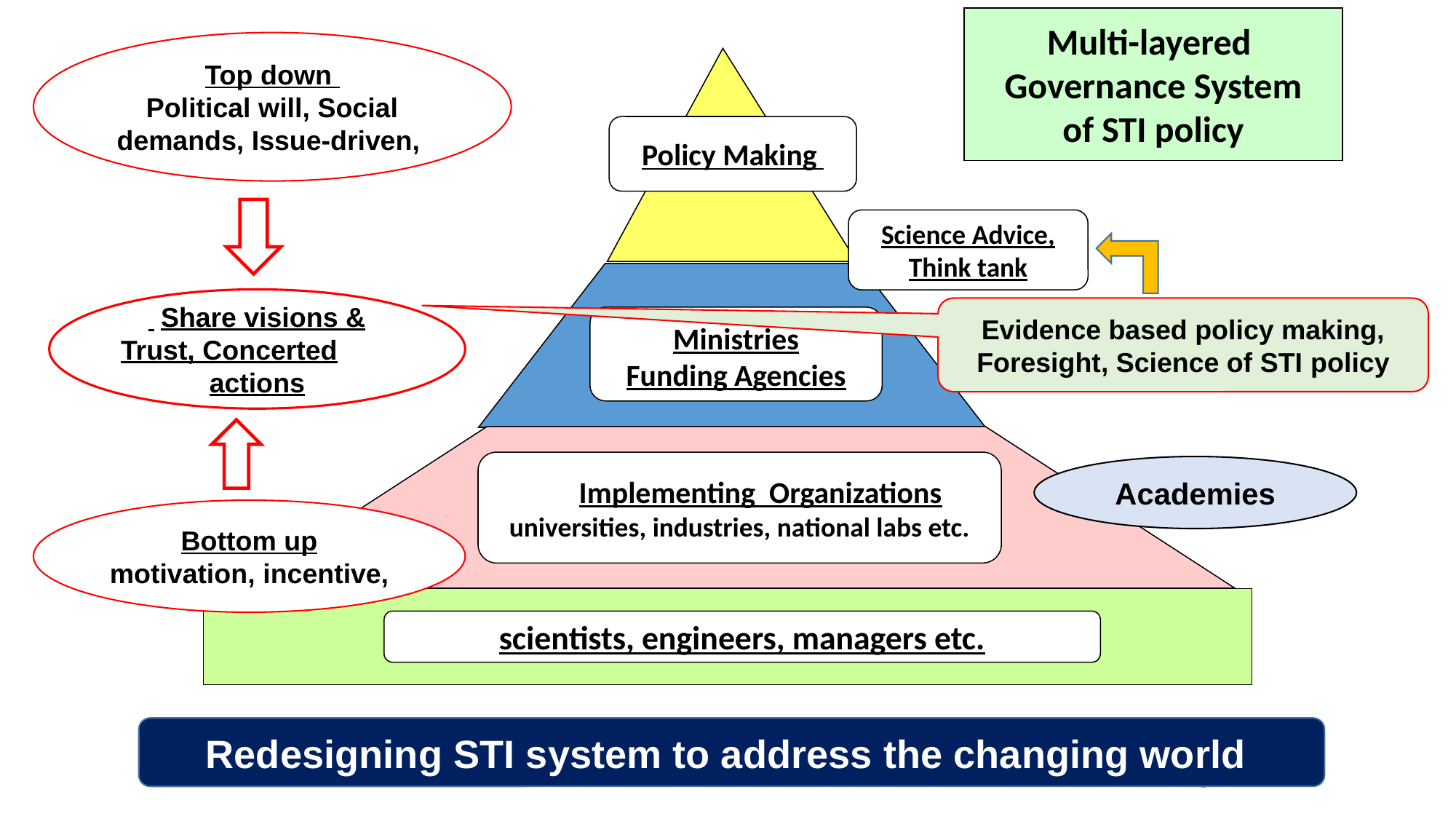

Multi-layered
Governance System
of STI policy
Top down
Political will, Social demands, Issue-driven,

Policy Making

Science Advice,
Think tank

　 Share visions & Trust, Concerted
actions
Evidence based policy making, Foresight, Science of STI policy

Ministries
Funding Agencies

　 Implementing  Organizations
universities, industries, national labs etc.

Academies

Bottom up
motivation, incentive,

scientists, engineers, managers etc.

Redesigning STI system to address the changing world

3